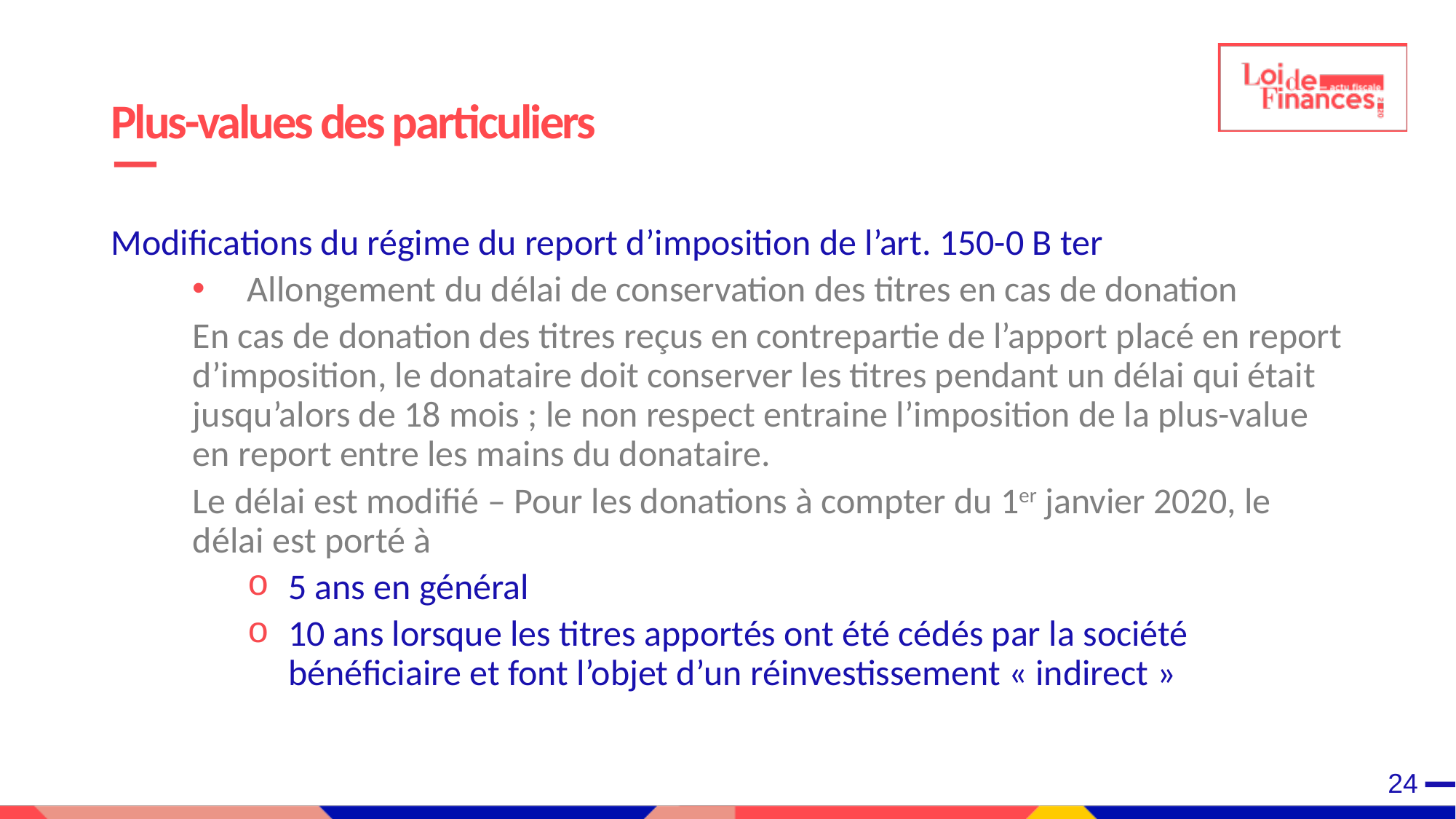

# Plus-values des particuliers
Modifications du régime du report d’imposition de l’art. 150-0 B ter
Allongement du délai de conservation des titres en cas de donation
En cas de donation des titres reçus en contrepartie de l’apport placé en report d’imposition, le donataire doit conserver les titres pendant un délai qui était jusqu’alors de 18 mois ; le non respect entraine l’imposition de la plus-value en report entre les mains du donataire.
Le délai est modifié – Pour les donations à compter du 1er janvier 2020, le délai est porté à
5 ans en général
10 ans lorsque les titres apportés ont été cédés par la société bénéficiaire et font l’objet d’un réinvestissement « indirect »